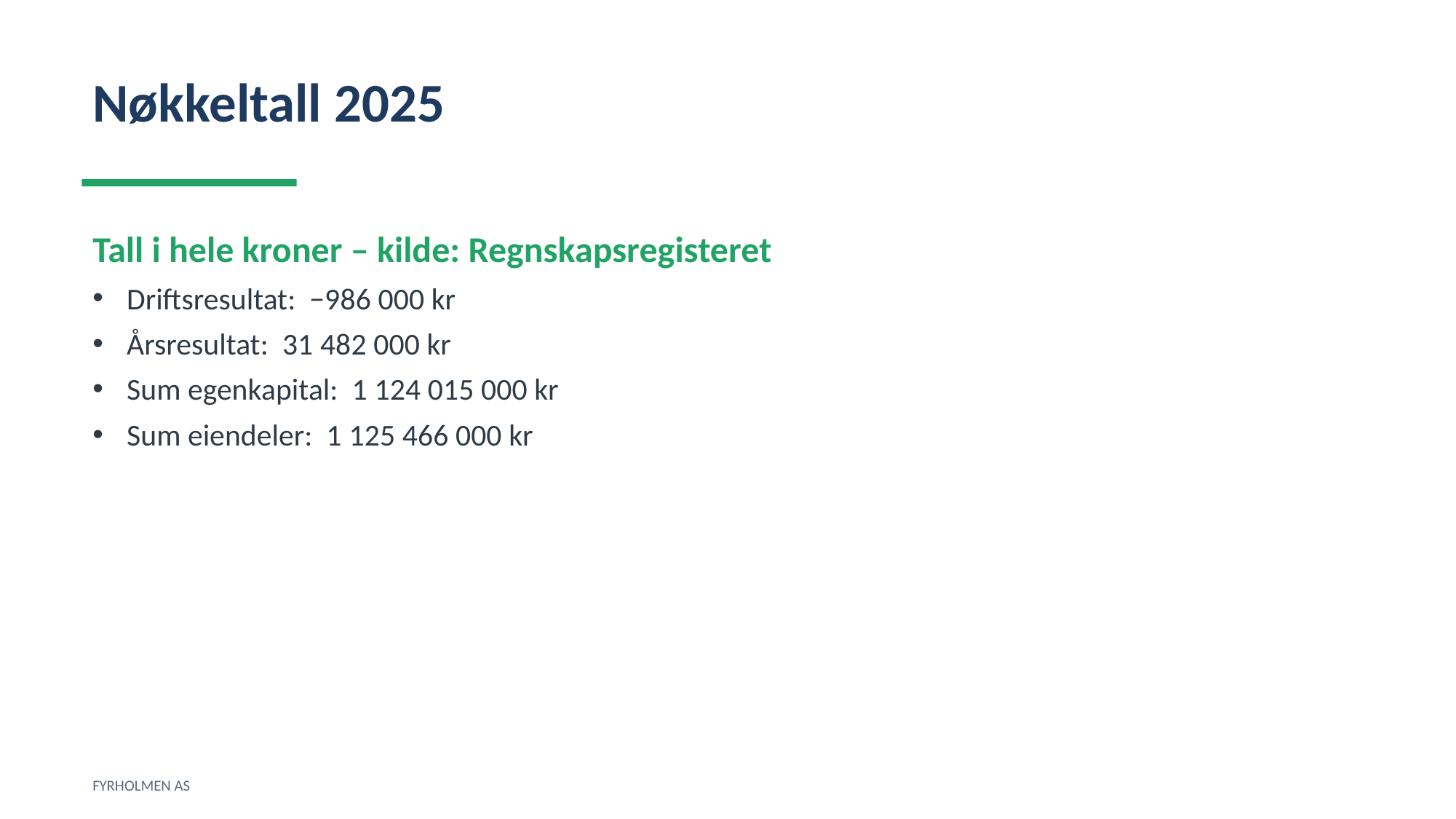

Nøkkeltall 2025

Tall i hele kroner – kilde: Regnskapsregisteret
Driftsresultat:  −986 000 kr
Årsresultat:  31 482 000 kr
Sum egenkapital:  1 124 015 000 kr
Sum eiendeler:  1 125 466 000 kr
FYRHOLMEN AS